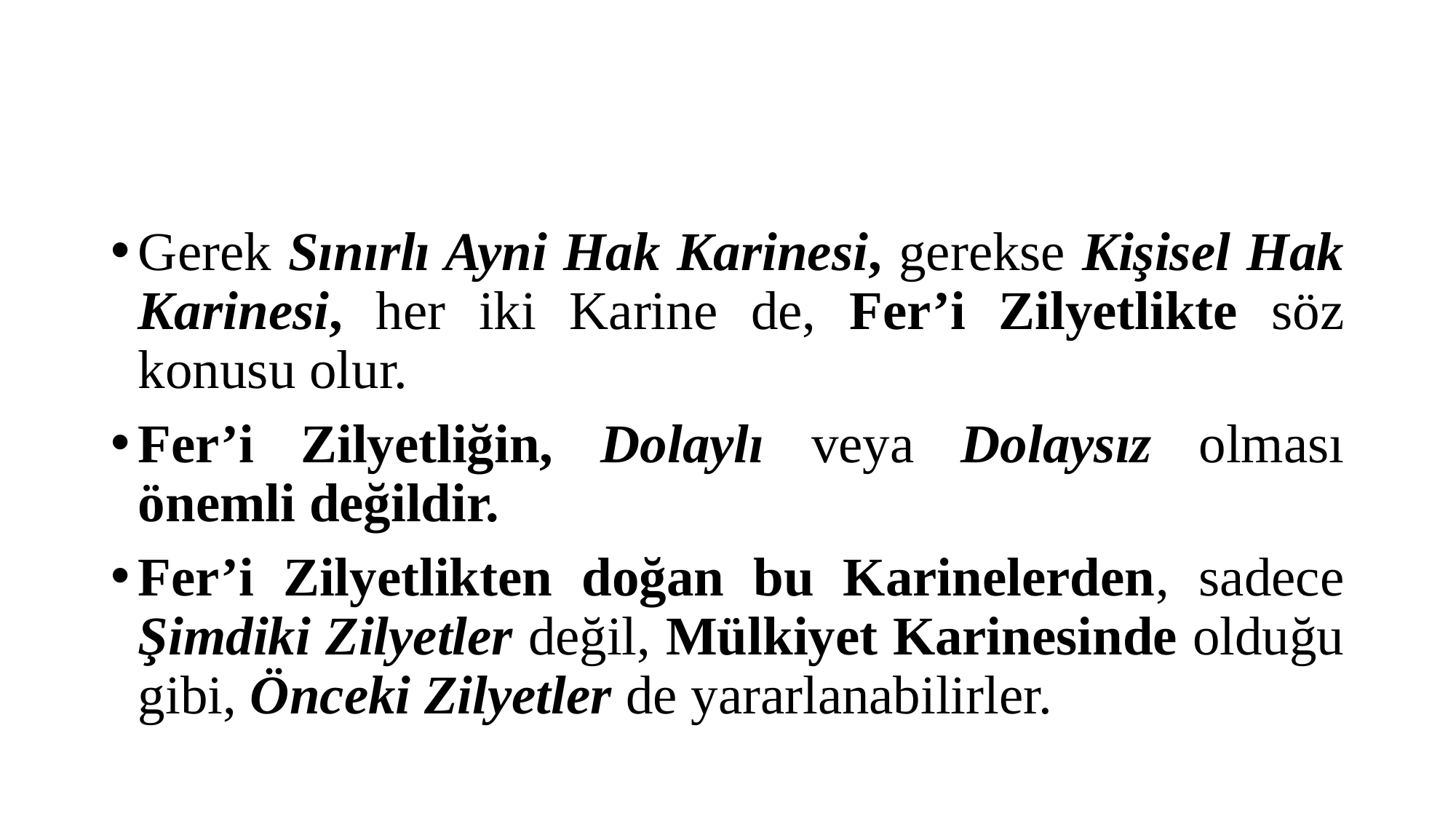

#
Gerek Sınırlı Ayni Hak Karinesi, gerekse Kişisel Hak Karinesi, her iki Karine de, Fer’i Zilyetlikte söz konusu olur.
Fer’i Zilyetliğin, Dolaylı veya Dolaysız olması önemli değildir.
Fer’i Zilyetlikten doğan bu Karinelerden, sadece Şimdiki Zilyetler değil, Mülkiyet Karinesinde olduğu gibi, Önceki Zilyetler de yararlanabilirler.